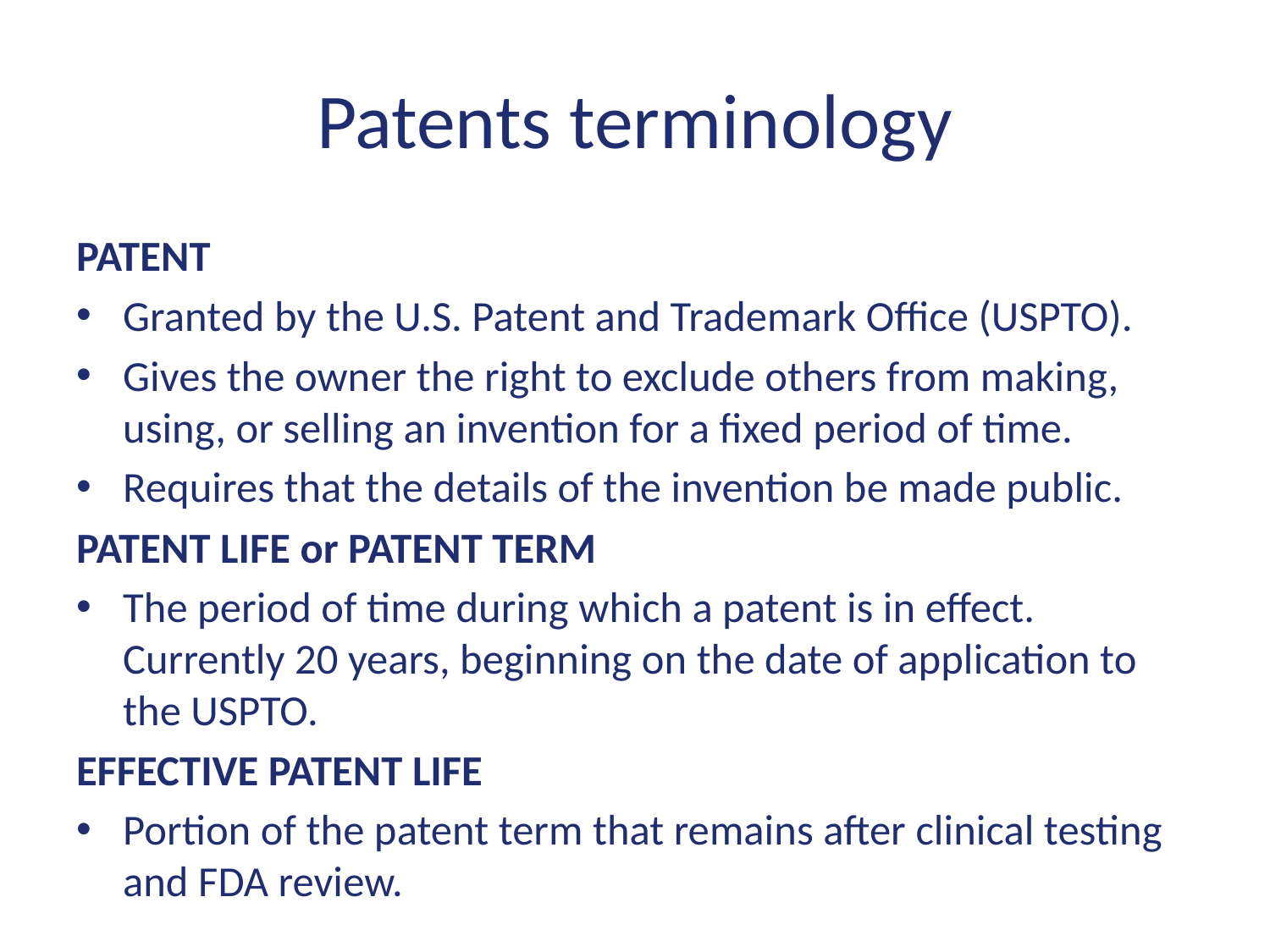

# Patents terminology
PATENT
Granted by the U.S. Patent and Trademark Office (USPTO).
Gives the owner the right to exclude others from making, using, or selling an invention for a fixed period of time.
Requires that the details of the invention be made public.
PATENT LIFE or PATENT TERM
The period of time during which a patent is in effect.  Currently 20 years, beginning on the date of application to the USPTO.
EFFECTIVE PATENT LIFE
Portion of the patent term that remains after clinical testing and FDA review.